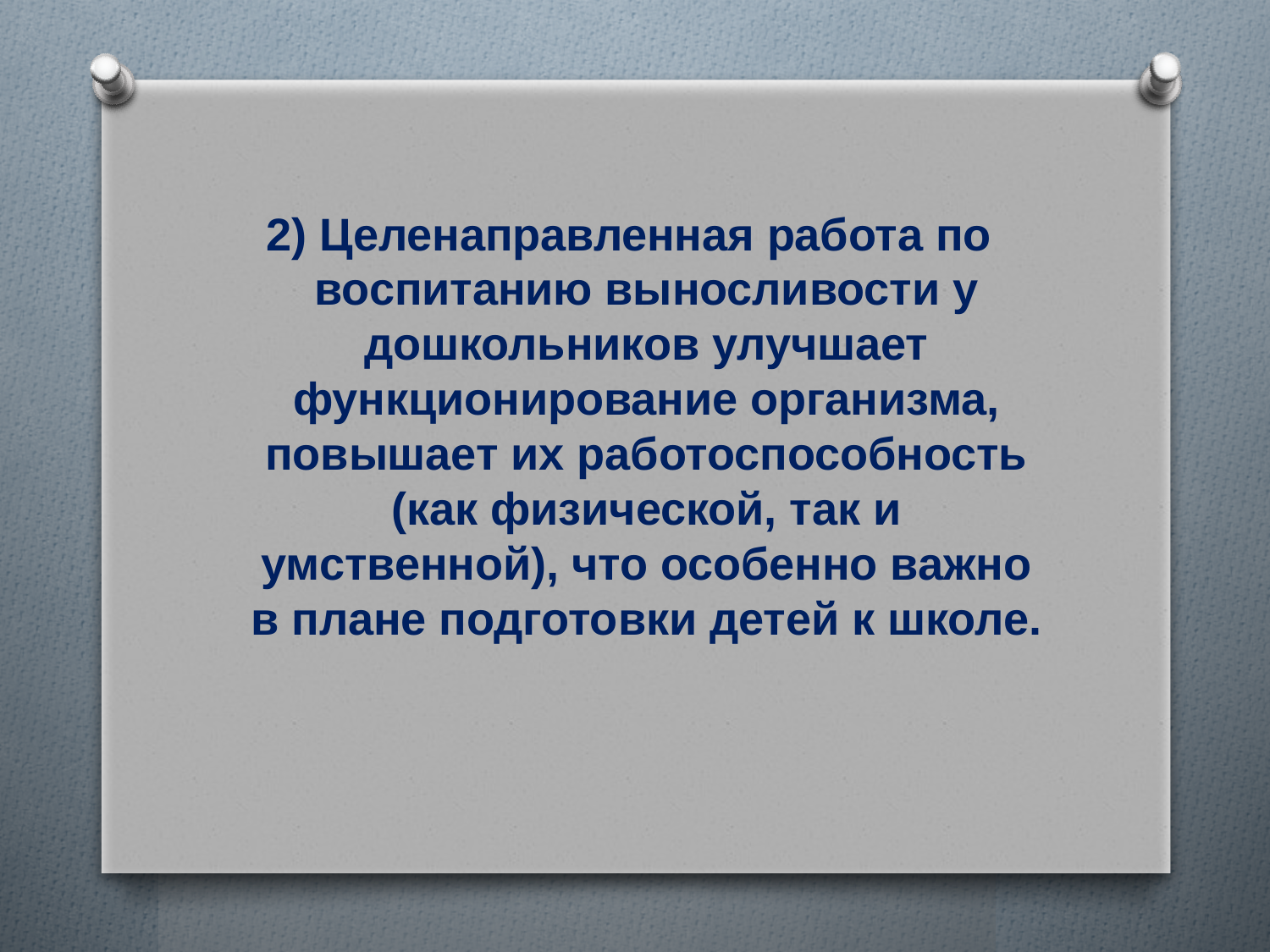

#
2) Целенаправленная работа по воспитанию выносливости у дошкольников улучшает функционирование организма, повышает их работоспособность (как физической, так и умственной), что особенно важно в плане подготовки детей к школе.